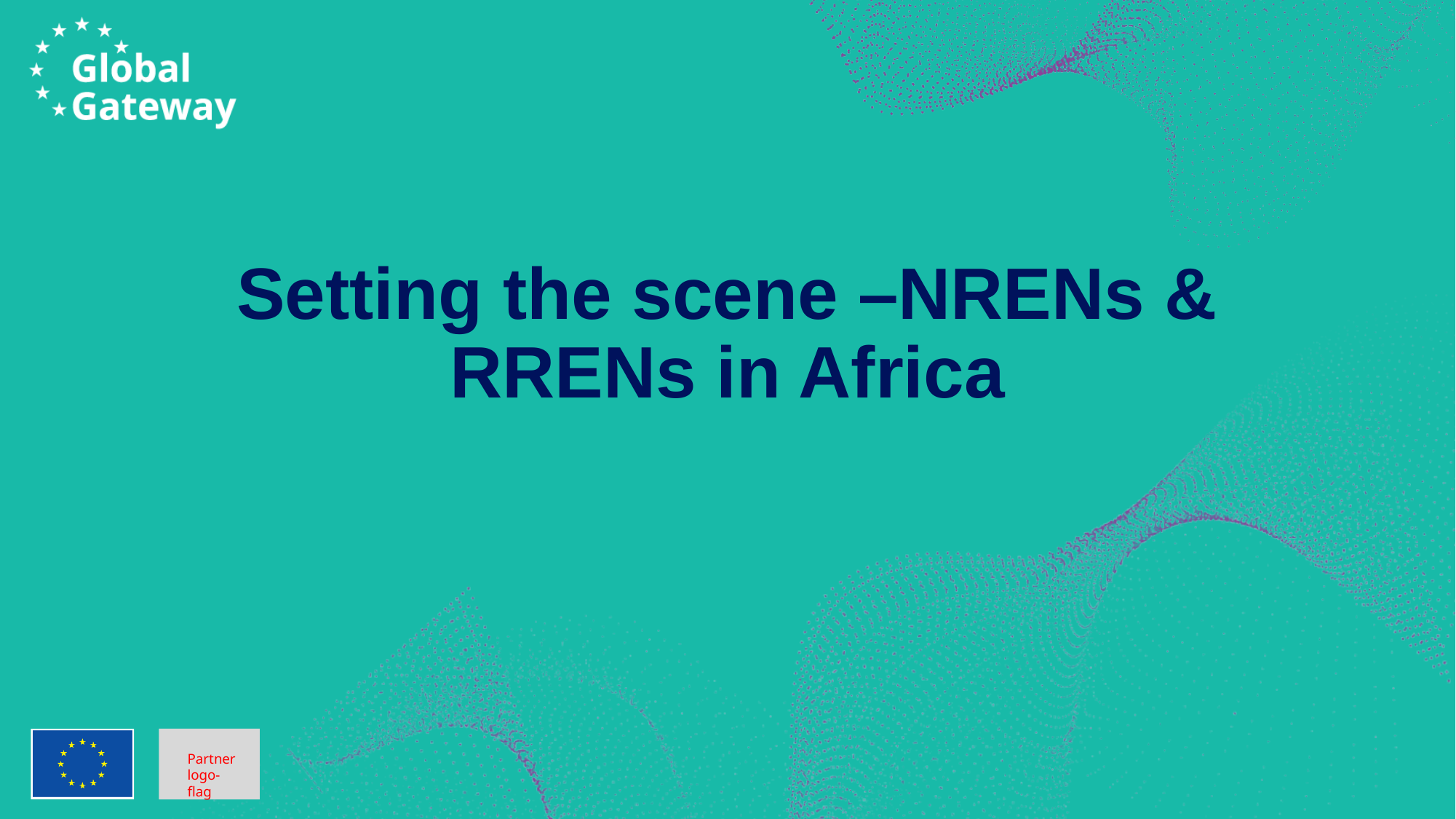

# Setting the scene –NRENs & RRENs in Africa